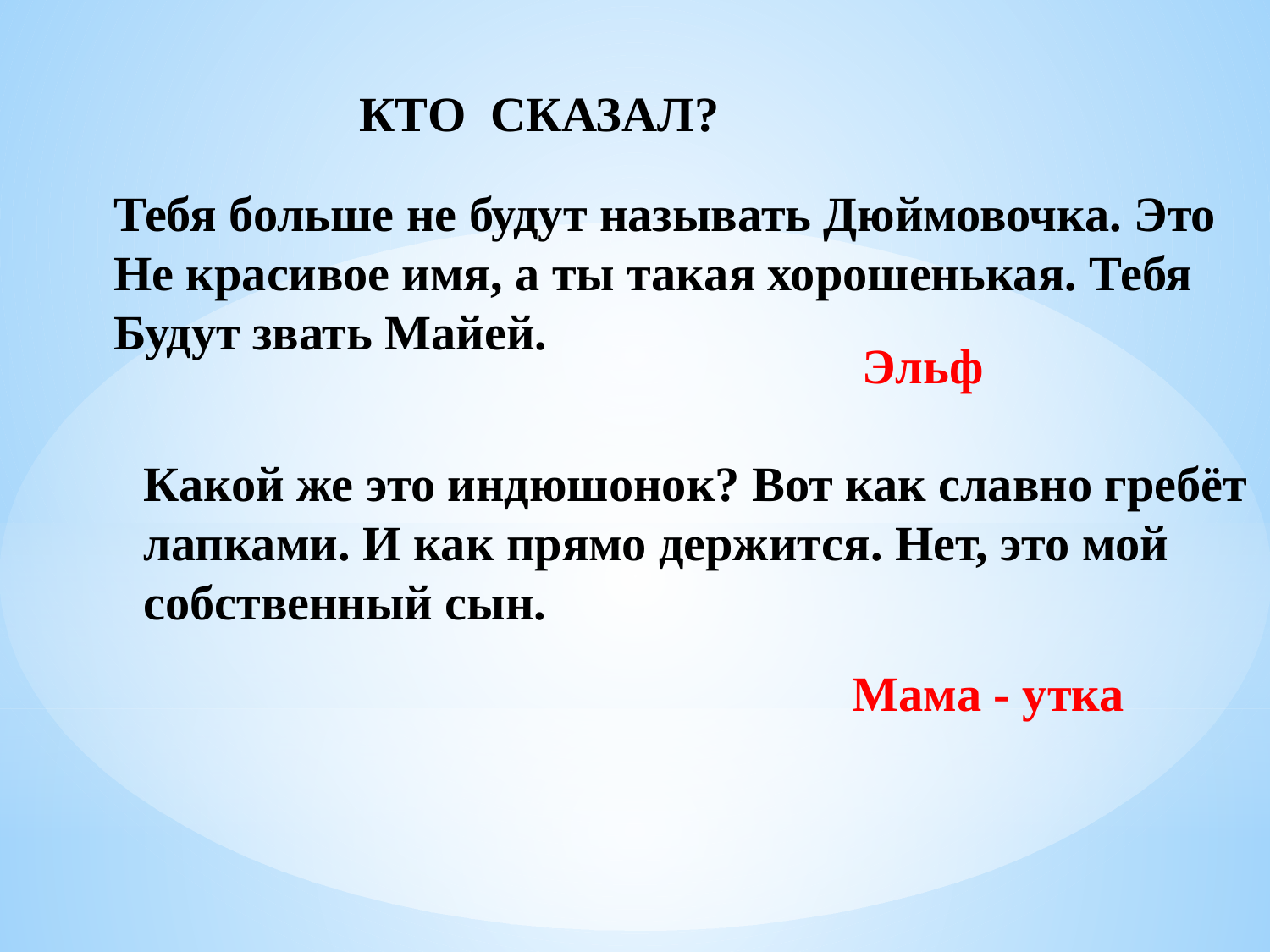

КТО  СКАЗАЛ?
Тебя больше не будут называть Дюймовочка. Это
Не красивое имя, а ты такая хорошенькая. Тебя
Будут звать Майей.
Эльф
Какой же это индюшонок? Вот как славно гребёт
лапками. И как прямо держится. Нет, это мой
собственный сын.
Мама - утка